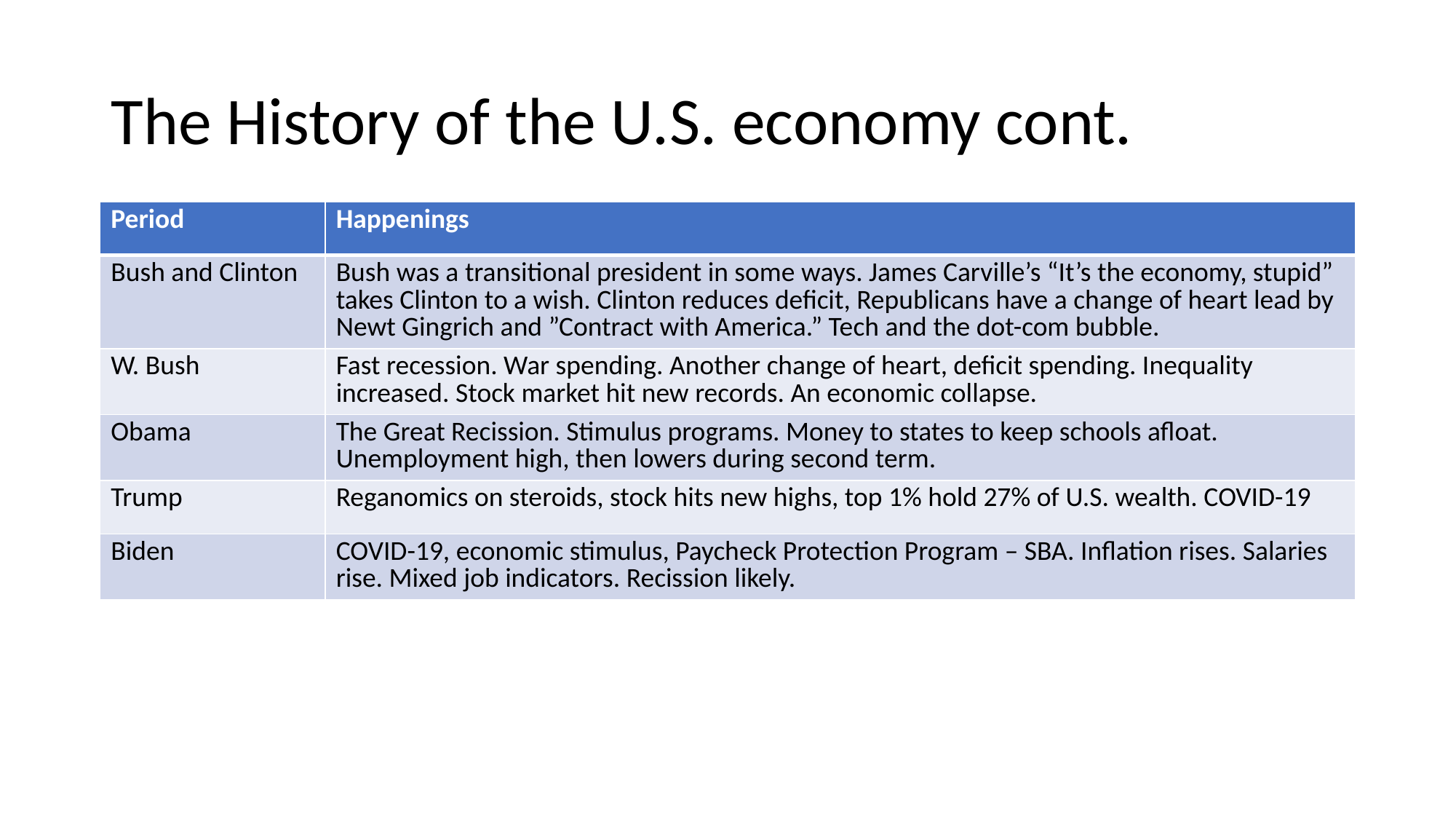

# The History of the U.S. economy cont.
| Period | Happenings |
| --- | --- |
| Bush and Clinton | Bush was a transitional president in some ways. James Carville’s “It’s the economy, stupid” takes Clinton to a wish. Clinton reduces deficit, Republicans have a change of heart lead by Newt Gingrich and ”Contract with America.” Tech and the dot-com bubble. |
| W. Bush | Fast recession. War spending. Another change of heart, deficit spending. Inequality increased. Stock market hit new records. An economic collapse. |
| Obama | The Great Recission. Stimulus programs. Money to states to keep schools afloat. Unemployment high, then lowers during second term. |
| Trump | Reganomics on steroids, stock hits new highs, top 1% hold 27% of U.S. wealth. COVID-19 |
| Biden | COVID-19, economic stimulus, Paycheck Protection Program – SBA. Inflation rises. Salaries rise. Mixed job indicators. Recission likely. |